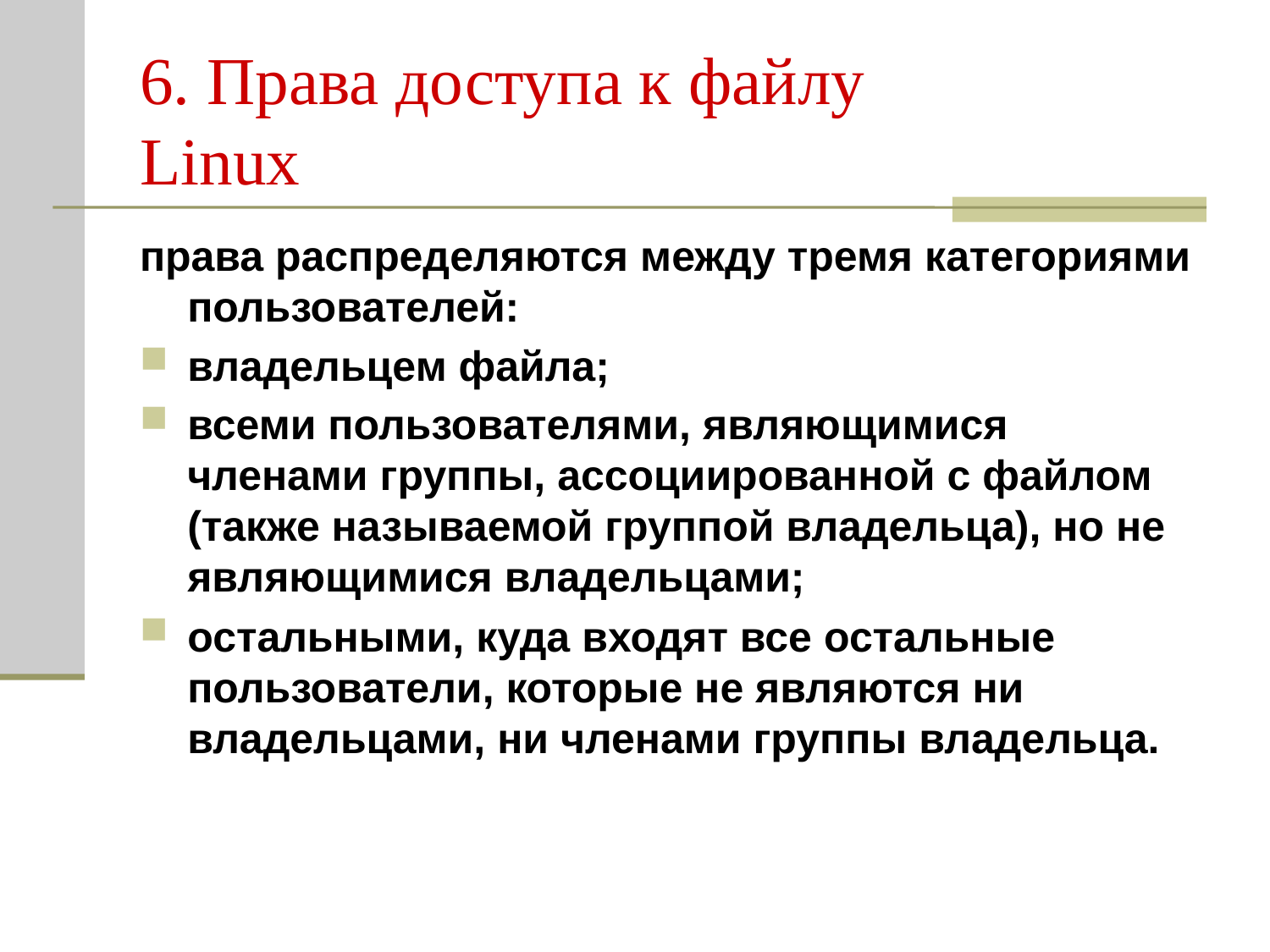

# 6. Права доступа к файлу Linux
права распределяются между тремя категориями пользователей:
владельцем файла;
всеми пользователями, являющимися членами группы, ассоциированной с файлом (также называемой группой владельца), но не являющимися владельцами;
остальными, куда входят все остальные пользователи, которые не являются ни владельцами, ни членами группы владельца.